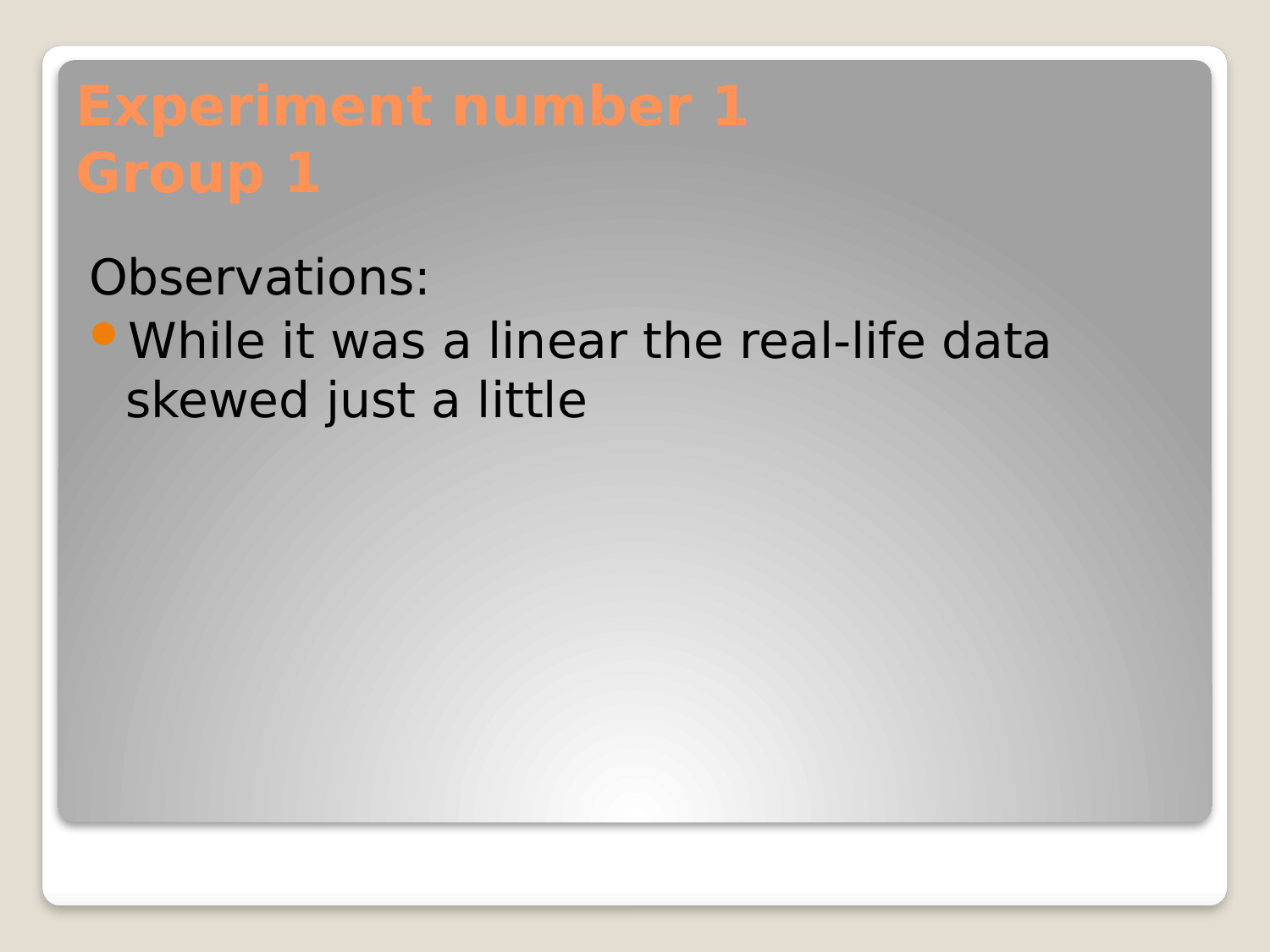

# Experiment number 1 Group 1
Observations:
While it was a linear the real-life data skewed just a little